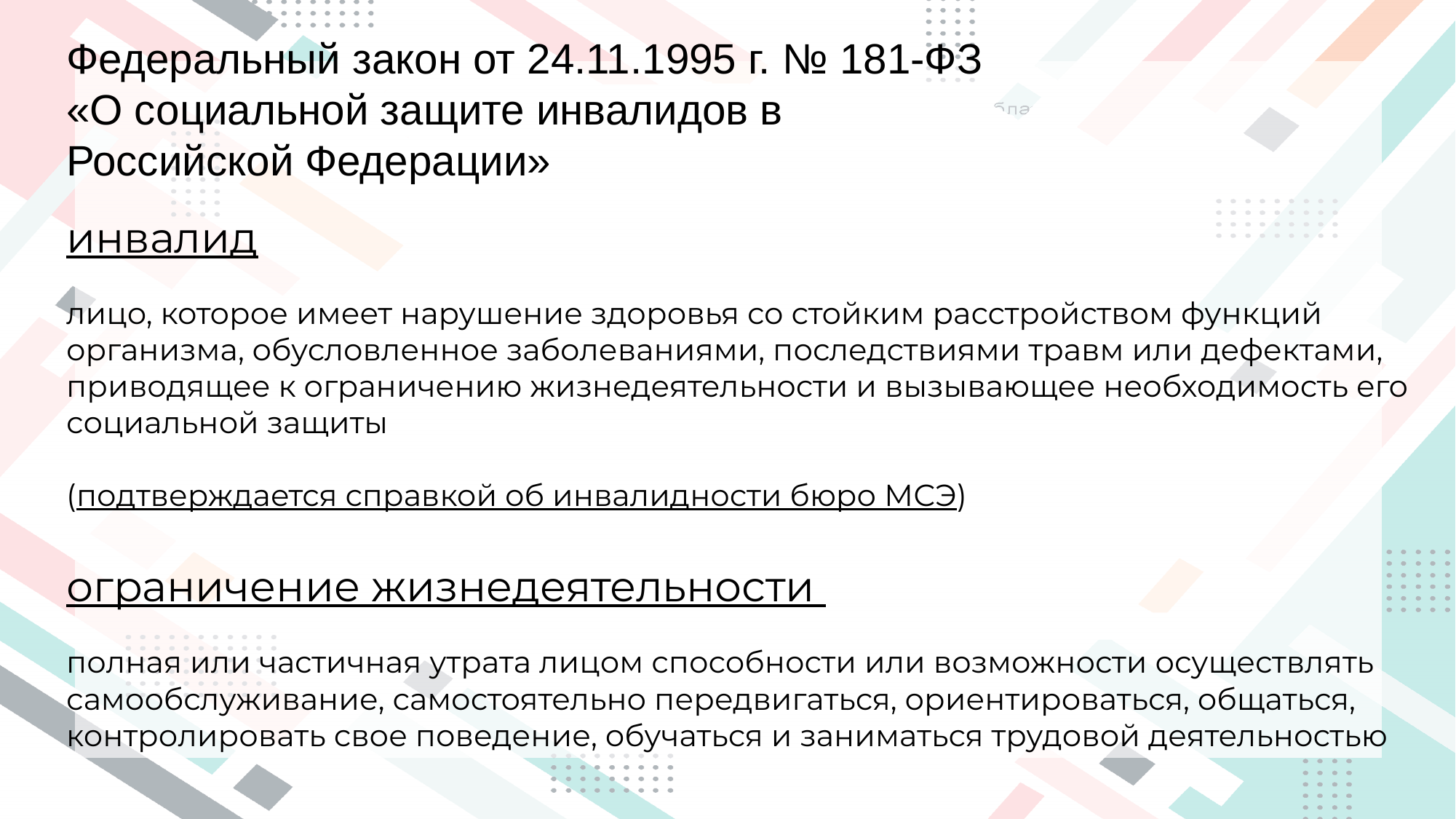

Федеральный закон от 24.11.1995 г. № 181-ФЗ
«О социальной защите инвалидов в
Российской Федерации»
инвалид

лицо, которое имеет нарушение здоровья со стойким расстройством функций организма, обусловленное заболеваниями, последствиями травм или дефектами, приводящее к ограничению жизнедеятельности и вызывающее необходимость его социальной защиты

(подтверждается справкой об инвалидности бюро МСЭ)

ограничение жизнедеятельности

полная или частичная утрата лицом способности или возможности осуществлять самообслуживание, самостоятельно передвигаться, ориентироваться, общаться,
контролировать свое поведение, обучаться и заниматься трудовой деятельностью